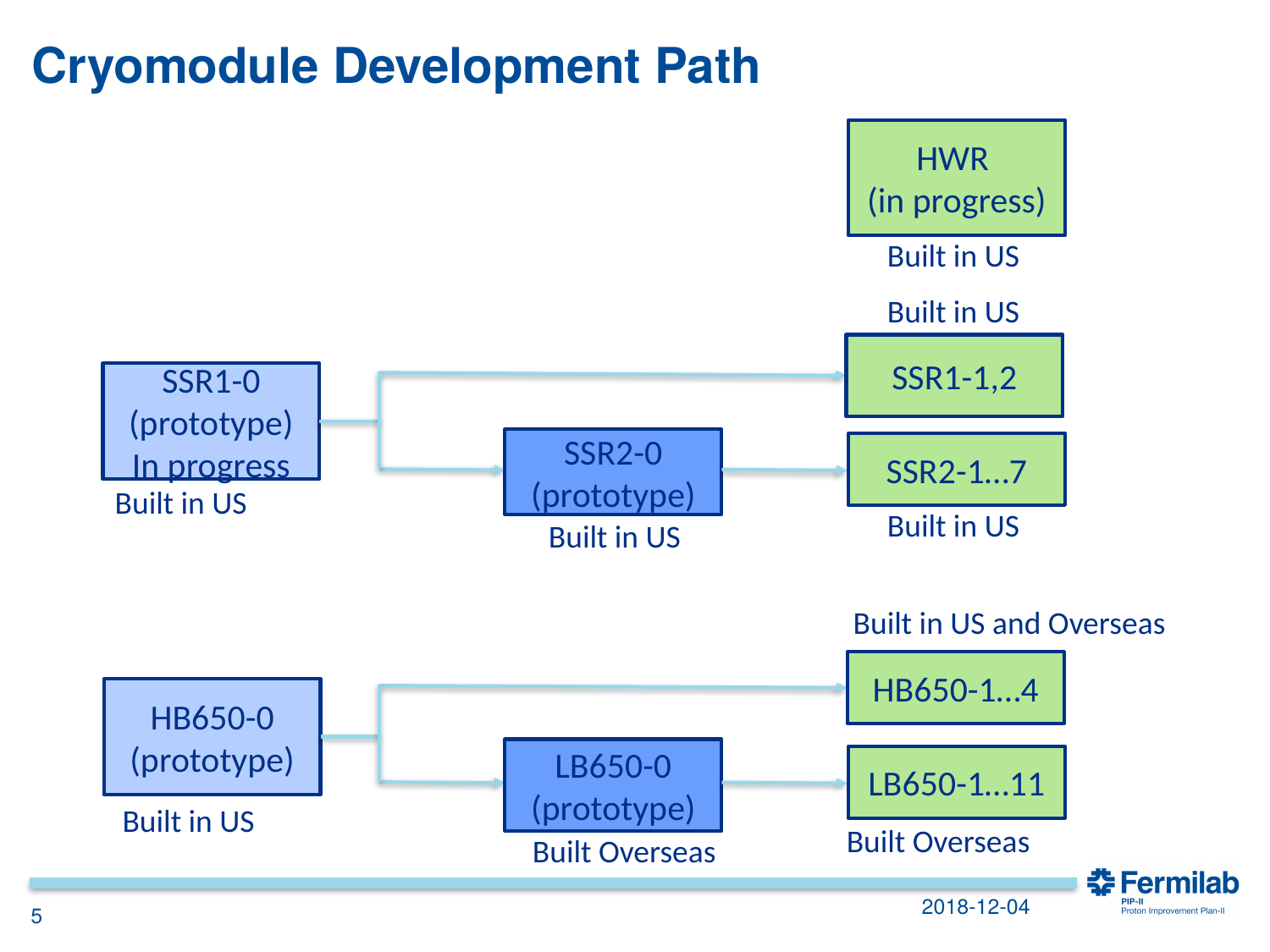

# Cryomodule Development Path
HWR
(in progress)
Built in US
Built in US
SSR1-1,2
SSR1-0 (prototype)
In progress
SSR2-0 (prototype)
SSR2-1…7
Built in US
Built in US
Built in US
Built in US and Overseas
HB650-1…4
HB650-0 (prototype)
LB650-0 (prototype)
LB650-1…11
Built in US
Built Overseas
Built Overseas
2018-12-04
5